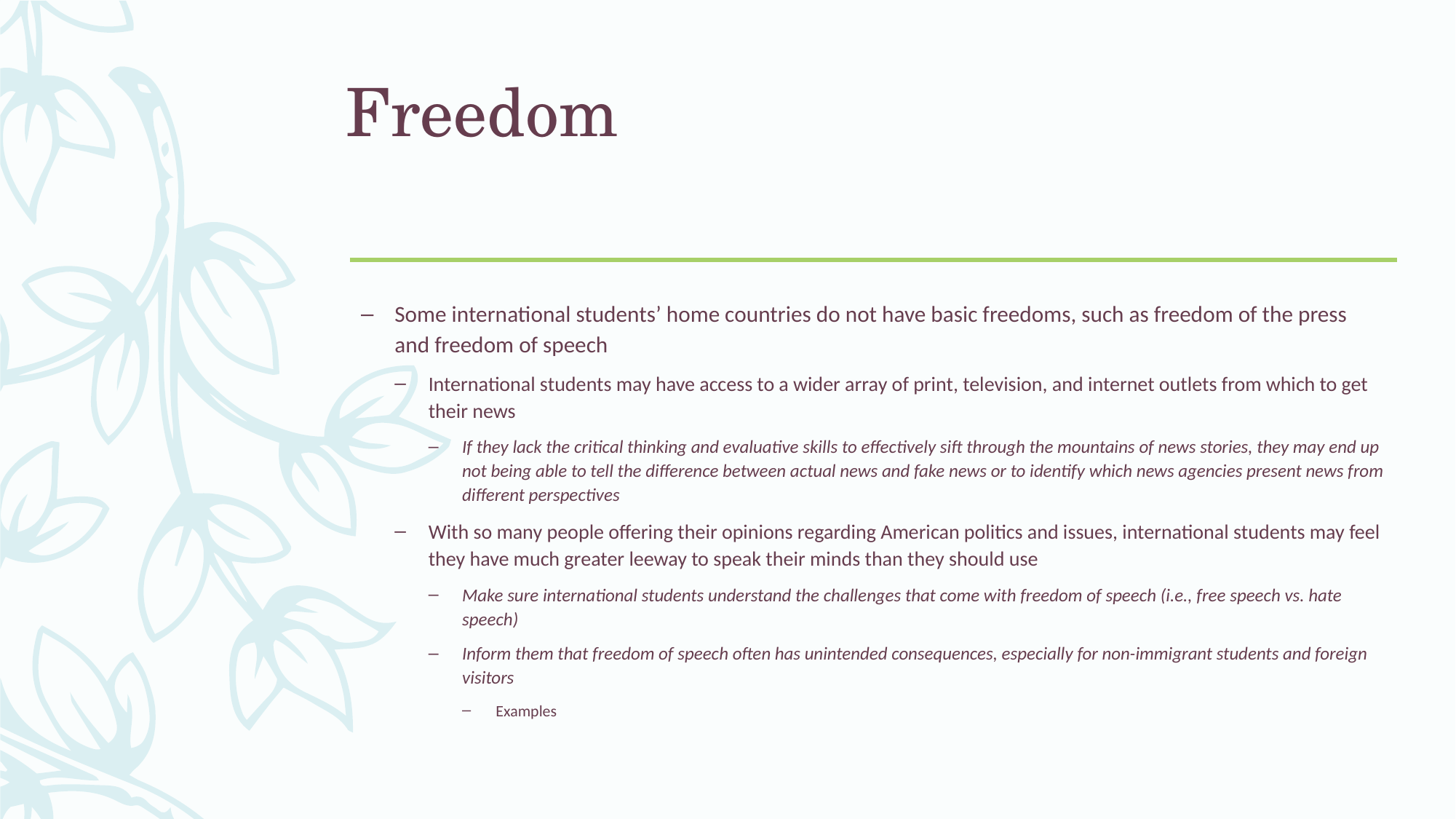

# Freedom
Some international students’ home countries do not have basic freedoms, such as freedom of the press and freedom of speech
International students may have access to a wider array of print, television, and internet outlets from which to get their news
If they lack the critical thinking and evaluative skills to effectively sift through the mountains of news stories, they may end up not being able to tell the difference between actual news and fake news or to identify which news agencies present news from different perspectives
With so many people offering their opinions regarding American politics and issues, international students may feel they have much greater leeway to speak their minds than they should use
Make sure international students understand the challenges that come with freedom of speech (i.e., free speech vs. hate speech)
Inform them that freedom of speech often has unintended consequences, especially for non-immigrant students and foreign visitors
Examples